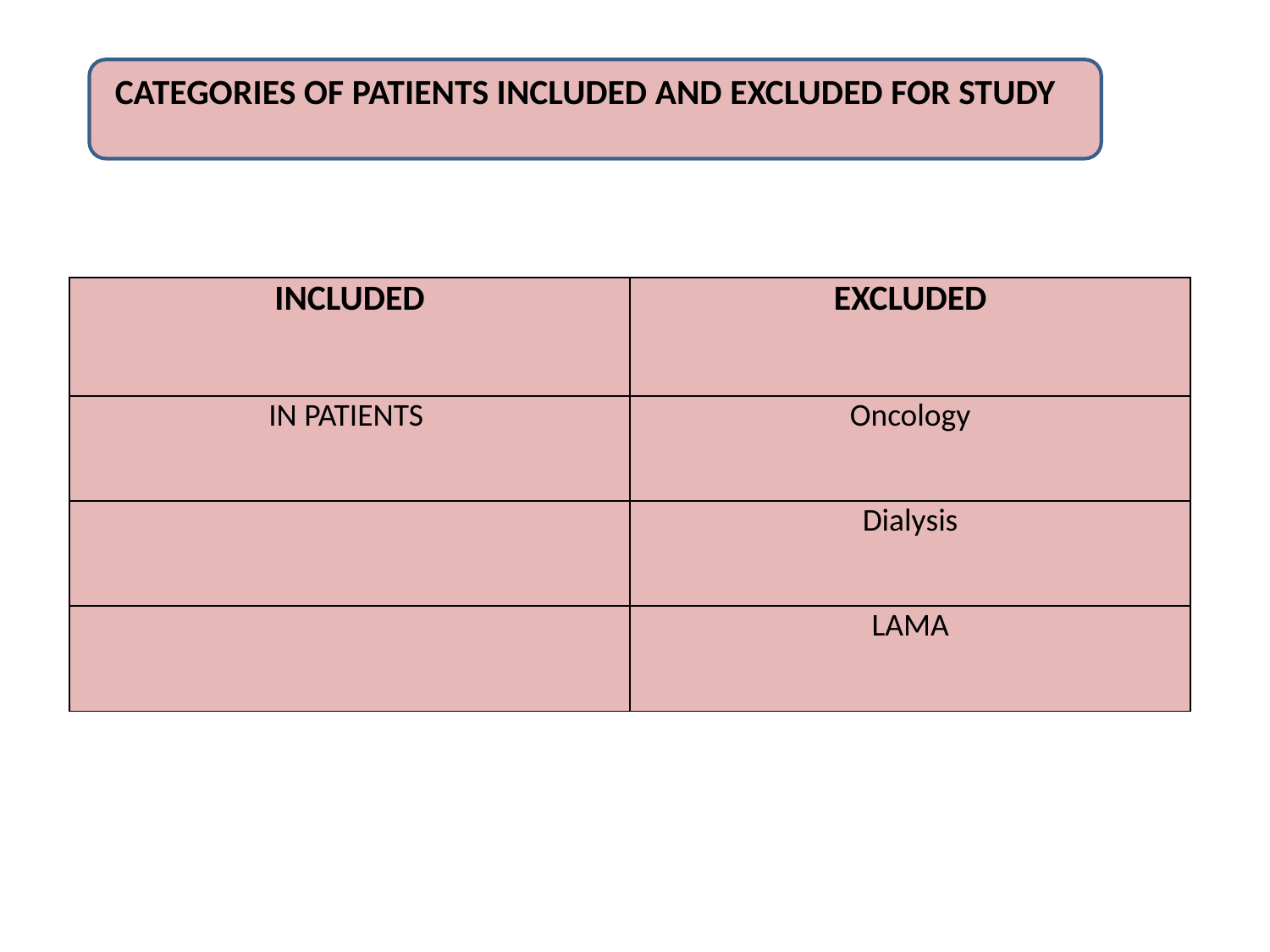

# CATEGORIES OF PATIENTS INCLUDED AND EXCLUDED FOR STUDY

| INCLUDED | EXCLUDED |
| --- | --- |
| IN PATIENTS | Oncology |
|  | Dialysis |
|  | LAMA |